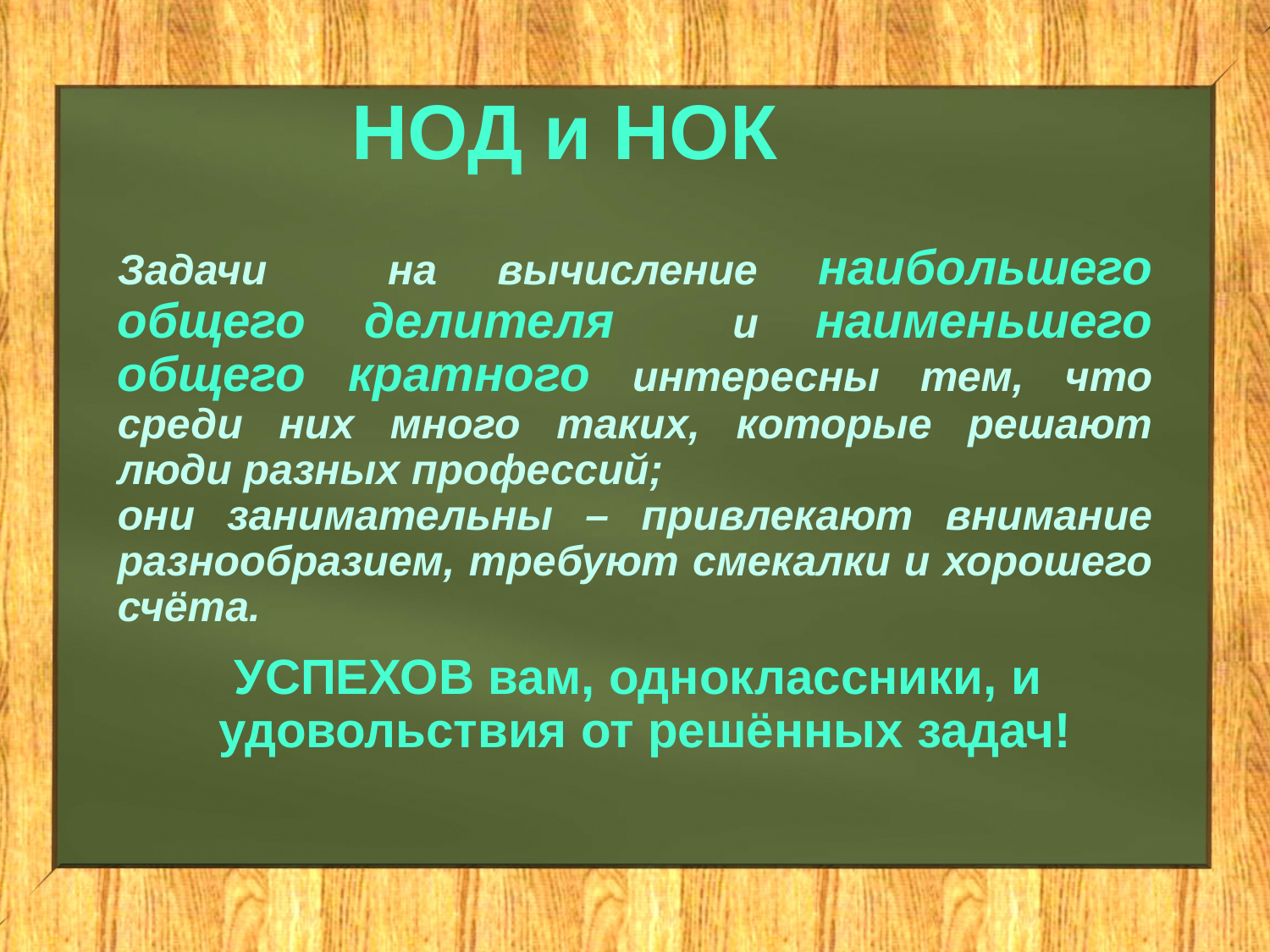

НОД и НОК
Задачи  на вычисление наибольшего общего делителя  и наименьшего общего кратного интересны тем, что среди них много таких, которые решают люди разных профессий;
они занимательны – привлекают внимание разнообразием, требуют смекалки и хорошего счёта.

УСПЕХОВ вам, одноклассники, и  удовольствия от решённых задач!